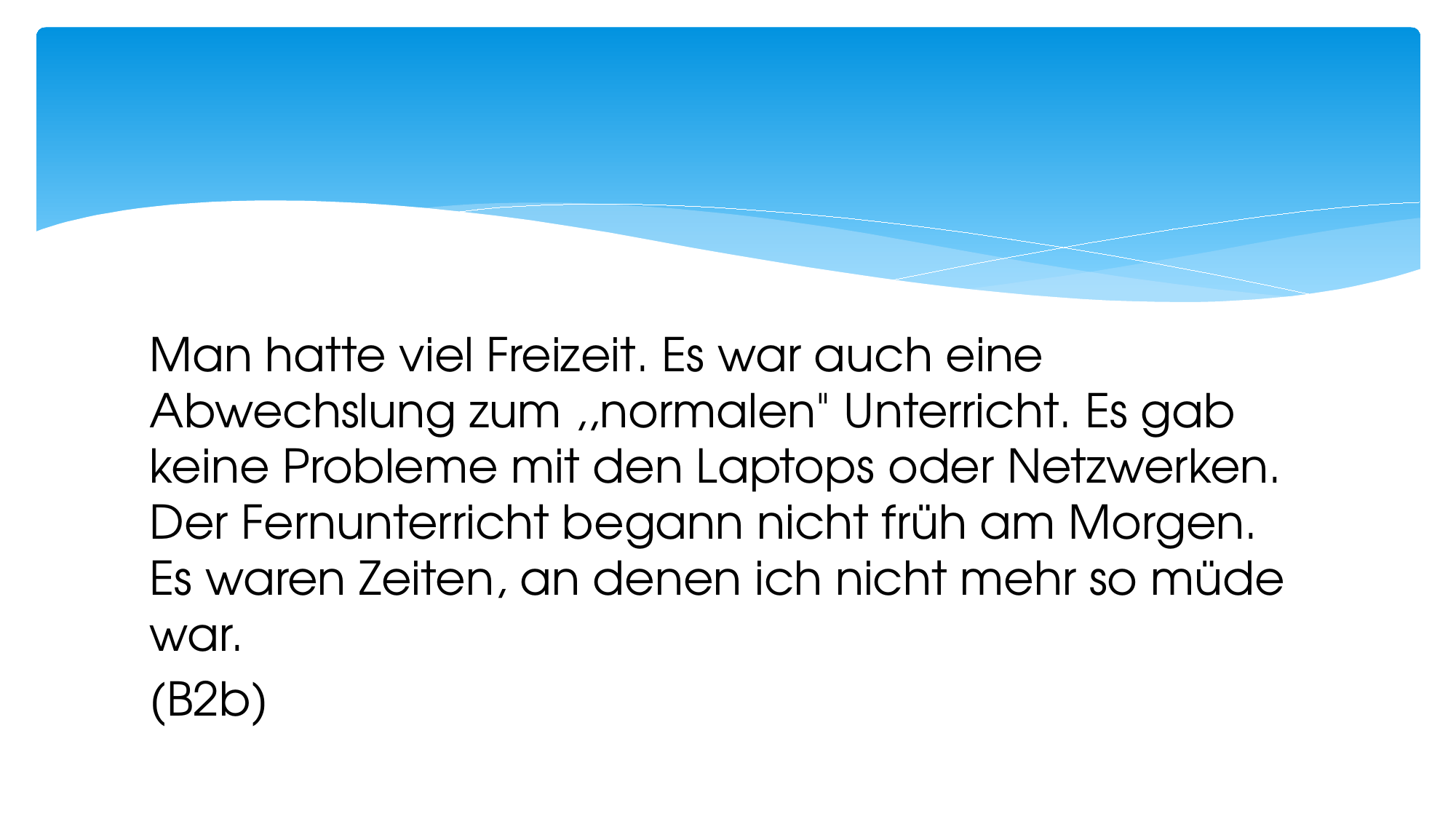

Man hatte viel Freizeit. Es war auch eine Abwechslung zum ,,normalen" Unterricht. Es gab keine Probleme mit den Laptops oder Netzwerken. Der Fernunterricht begann nicht früh am Morgen. Es waren Zeiten, an denen ich nicht mehr so müde war.
(B2b)